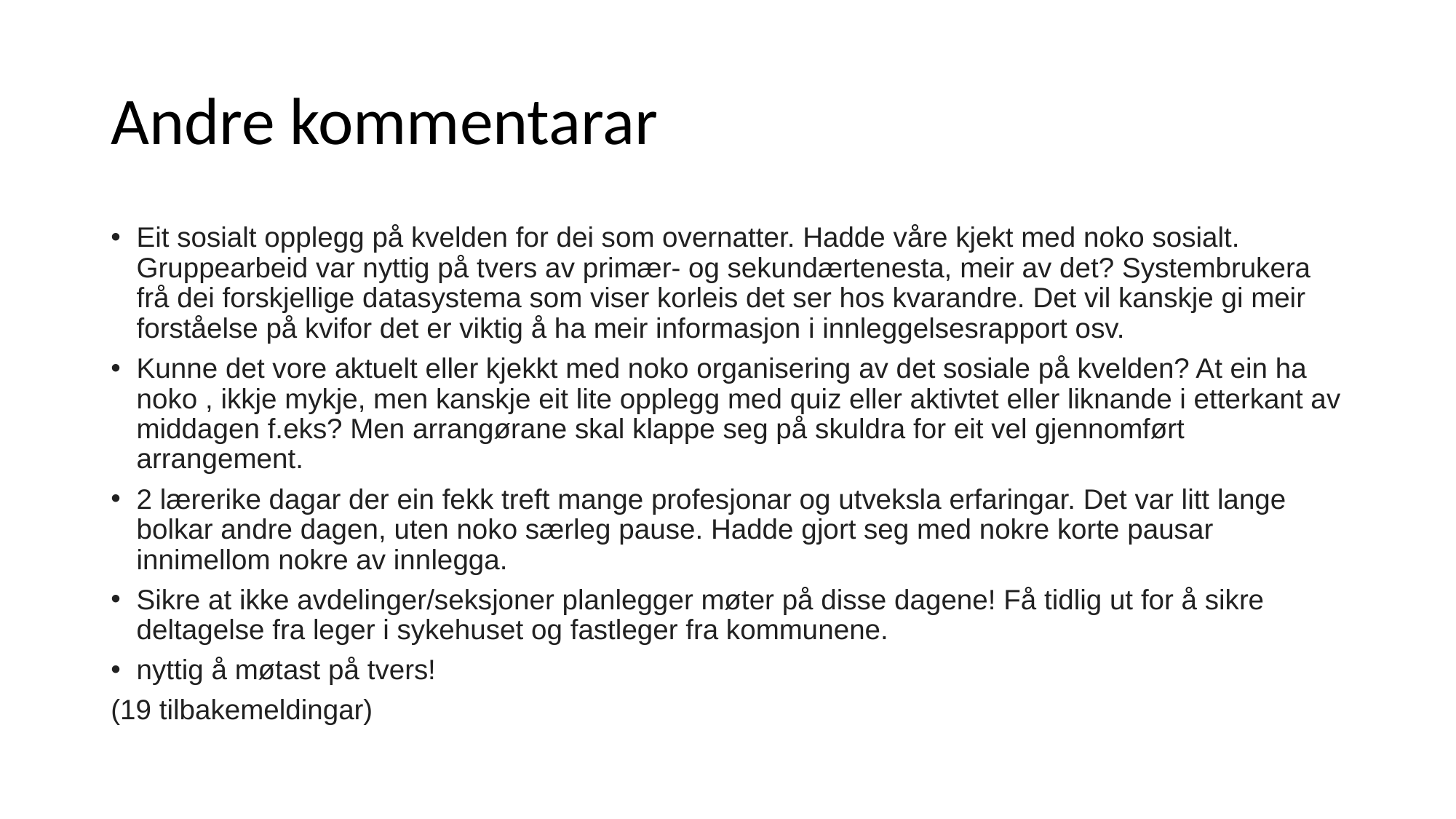

# Andre kommentarar
Eit sosialt opplegg på kvelden for dei som overnatter. Hadde våre kjekt med noko sosialt. Gruppearbeid var nyttig på tvers av primær- og sekundærtenesta, meir av det? Systembrukera frå dei forskjellige datasystema som viser korleis det ser hos kvarandre. Det vil kanskje gi meir forståelse på kvifor det er viktig å ha meir informasjon i innleggelsesrapport osv.
Kunne det vore aktuelt eller kjekkt med noko organisering av det sosiale på kvelden? At ein ha noko , ikkje mykje, men kanskje eit lite opplegg med quiz eller aktivtet eller liknande i etterkant av middagen f.eks? Men arrangørane skal klappe seg på skuldra for eit vel gjennomført arrangement.
2 lærerike dagar der ein fekk treft mange profesjonar og utveksla erfaringar. Det var litt lange bolkar andre dagen, uten noko særleg pause. Hadde gjort seg med nokre korte pausar innimellom nokre av innlegga.
Sikre at ikke avdelinger/seksjoner planlegger møter på disse dagene! Få tidlig ut for å sikre deltagelse fra leger i sykehuset og fastleger fra kommunene.
nyttig å møtast på tvers!
(19 tilbakemeldingar)